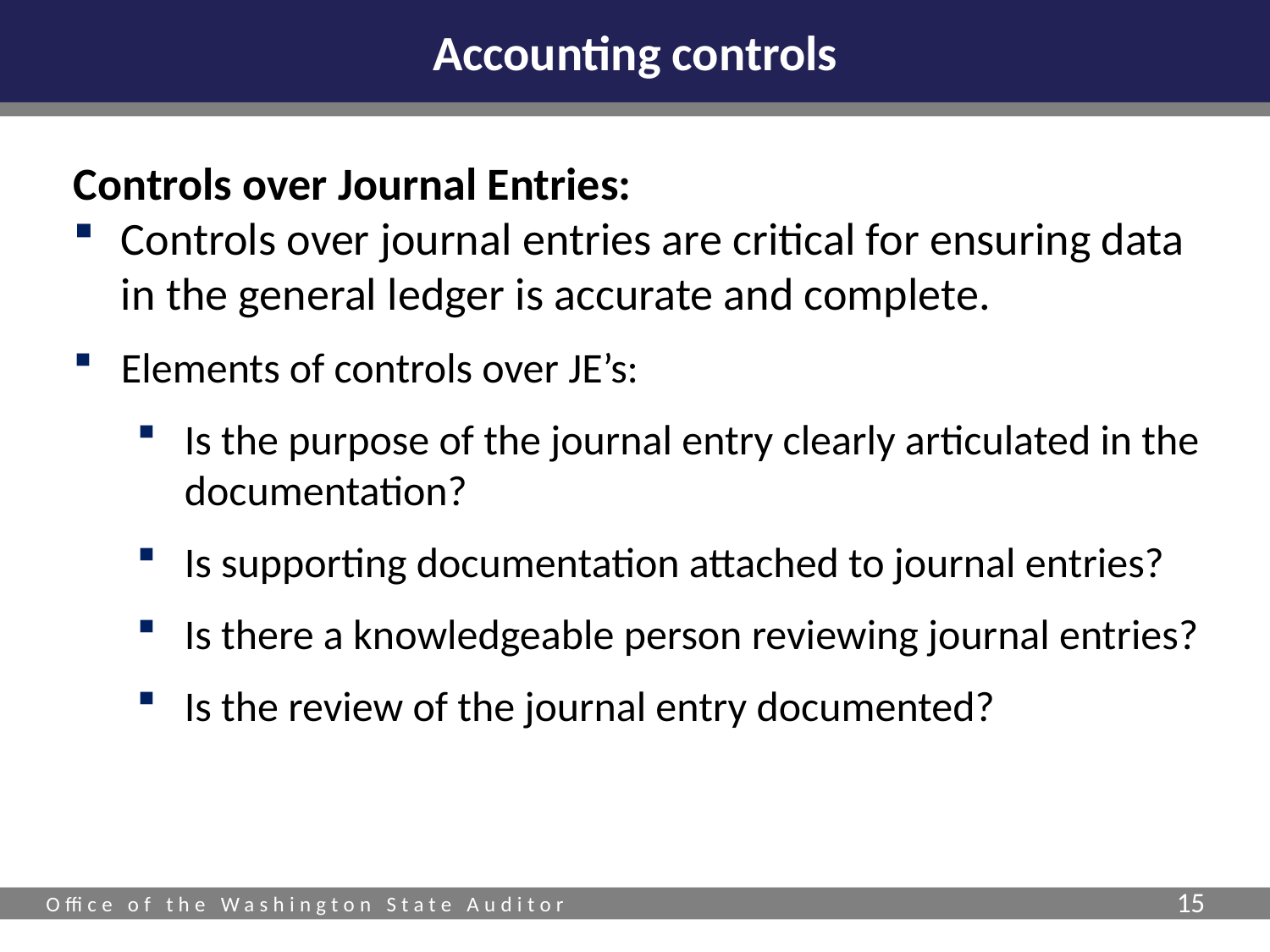

Is the purpose of the journal entry clearly articulated in the documentation?

The documentation for the purpose of the journal entry should be clearly stated without additional verbal explanation. Staff turnover can occur at any time, and this information could be lost if it is not well documented.

Is supporting documentation attached to journal entries? Are journal entries reviewed?

For example, an auditor reviewing for state grants is going to review those related journal entries to see that there is supporting documentation attached, and that the Director of Fiscal Services (or another approver) reviewed the journal entry to ensure it’s reported properly.
# Accounting controls
Controls over Journal Entries:
Controls over journal entries are critical for ensuring data in the general ledger is accurate and complete.
Elements of controls over JE’s:
Is the purpose of the journal entry clearly articulated in the documentation?
Is supporting documentation attached to journal entries?
Is there a knowledgeable person reviewing journal entries?
Is the review of the journal entry documented?

15